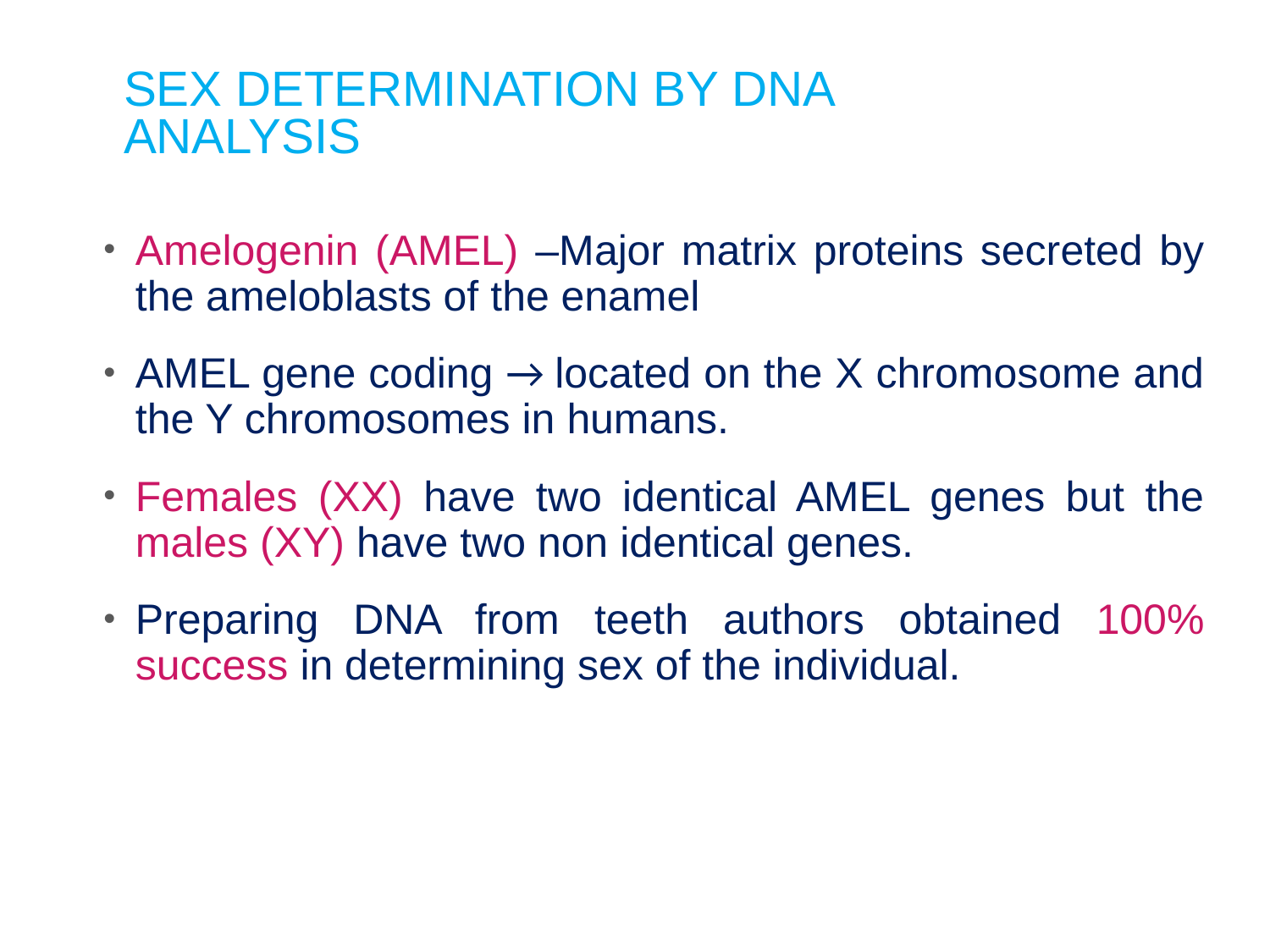

# SEX DETERMINATION BY DNA ANALYSIS
Amelogenin (AMEL) –Major matrix proteins secreted by the ameloblasts of the enamel
AMEL gene coding → located on the X chromosome and the Y chromosomes in humans.
Females (XX) have two identical AMEL genes but the males (XY) have two non identical genes.
Preparing DNA from teeth authors obtained 100% success in determining sex of the individual.